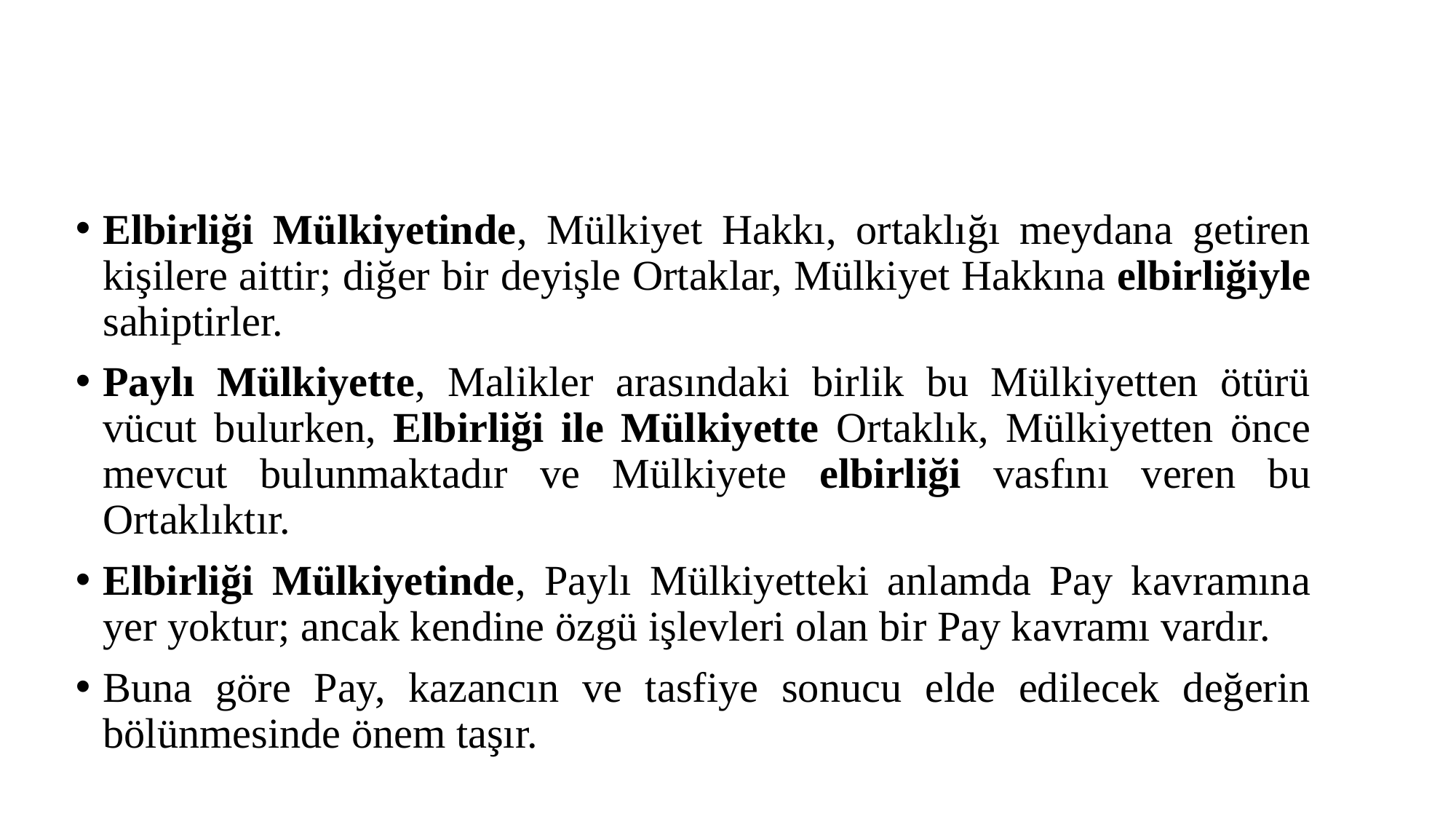

#
Elbirliği Mülkiyetinde, Mülkiyet Hakkı, ortaklığı meydana getiren kişilere aittir; diğer bir deyişle Ortaklar, Mülkiyet Hakkına elbirliğiyle sahiptirler.
Paylı Mülkiyette, Malikler arasındaki birlik bu Mülkiyetten ötürü vücut bulurken, Elbirliği ile Mülkiyette Ortaklık, Mülkiyetten önce mevcut bulunmaktadır ve Mülkiyete elbirliği vasfını veren bu Ortaklıktır.
Elbirliği Mülkiyetinde, Paylı Mülkiyetteki anlamda Pay kavramına yer yoktur; ancak kendine özgü işlevleri olan bir Pay kavramı vardır.
Buna göre Pay, kazancın ve tasfiye sonucu elde edilecek değerin bölünmesinde önem taşır.